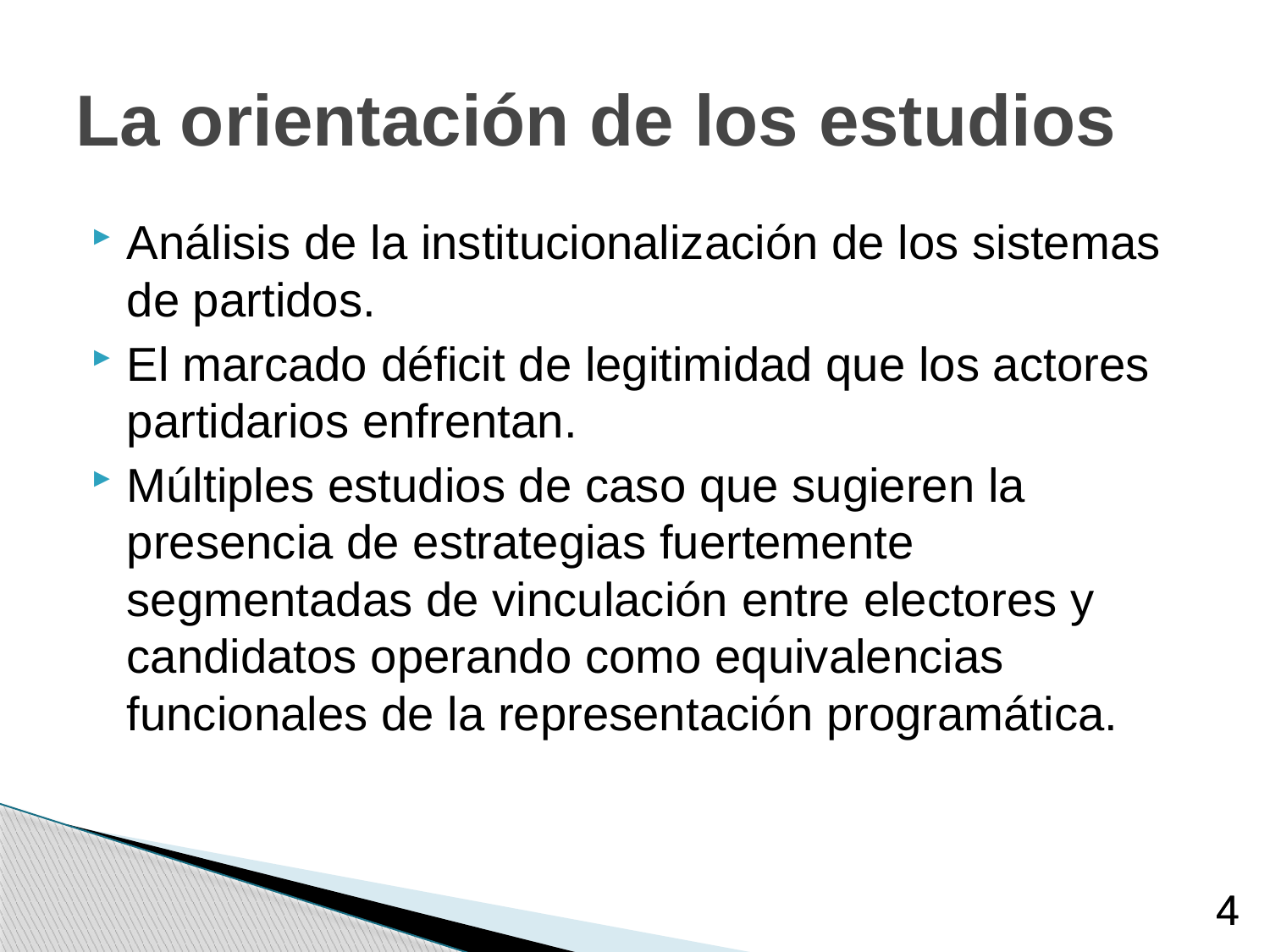

# La orientación de los estudios
Análisis de la institucionalización de los sistemas de partidos.
El marcado déficit de legitimidad que los actores partidarios enfrentan.
Múltiples estudios de caso que sugieren la presencia de estrategias fuertemente segmentadas de vinculación entre electores y candidatos operando como equivalencias funcionales de la representación programática.

4
4